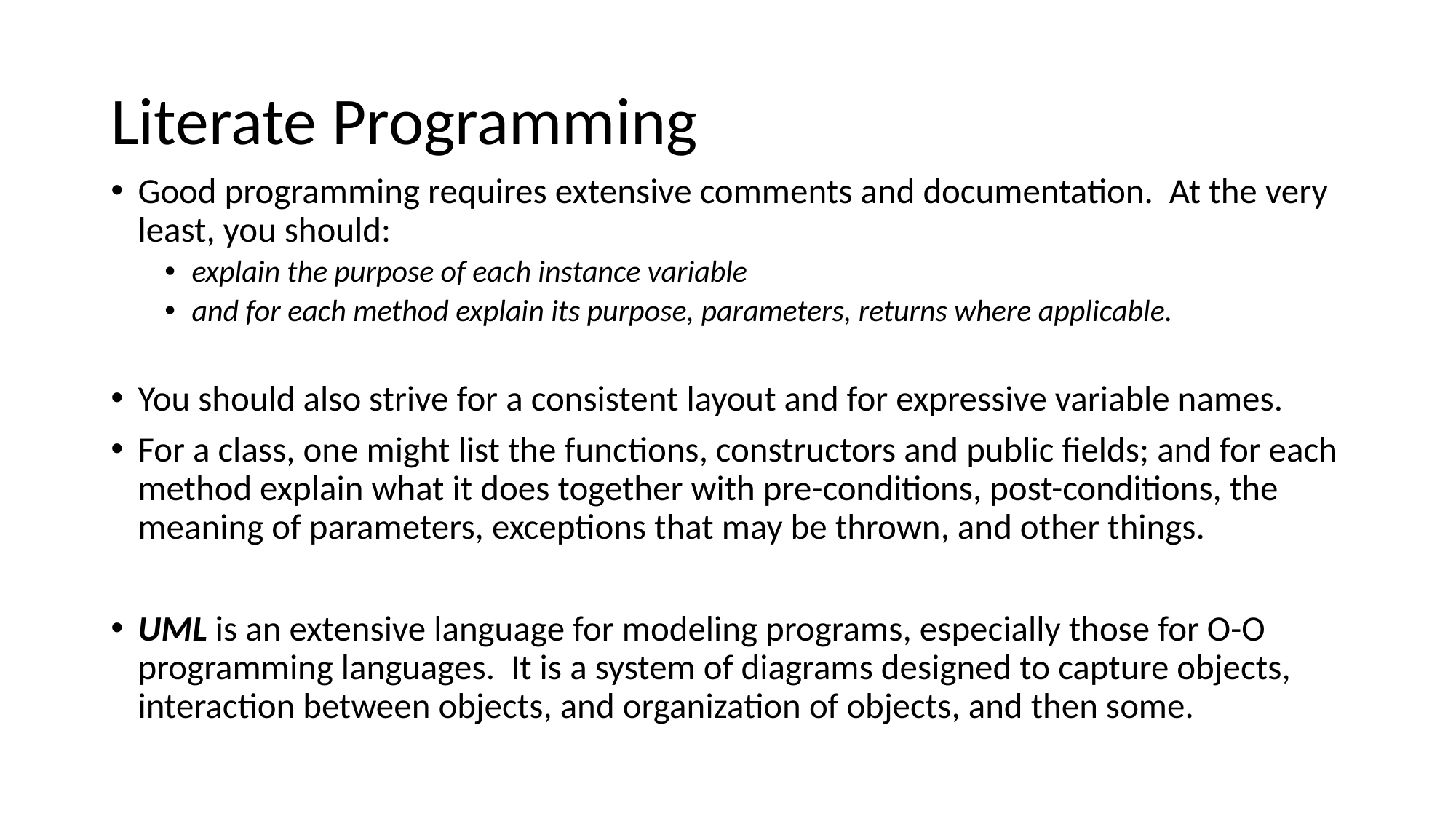

# Literate Programming
Good programming requires extensive comments and documentation.  At the very least, you should:
explain the purpose of each instance variable
and for each method explain its purpose, parameters, returns where applicable.

You should also strive for a consistent layout and for expressive variable names.
For a class, one might list the functions, constructors and public fields; and for each method explain what it does together with pre-conditions, post-conditions, the meaning of parameters, exceptions that may be thrown, and other things.

UML is an extensive language for modeling programs, especially those for O-O programming languages.  It is a system of diagrams designed to capture objects, interaction between objects, and organization of objects, and then some.